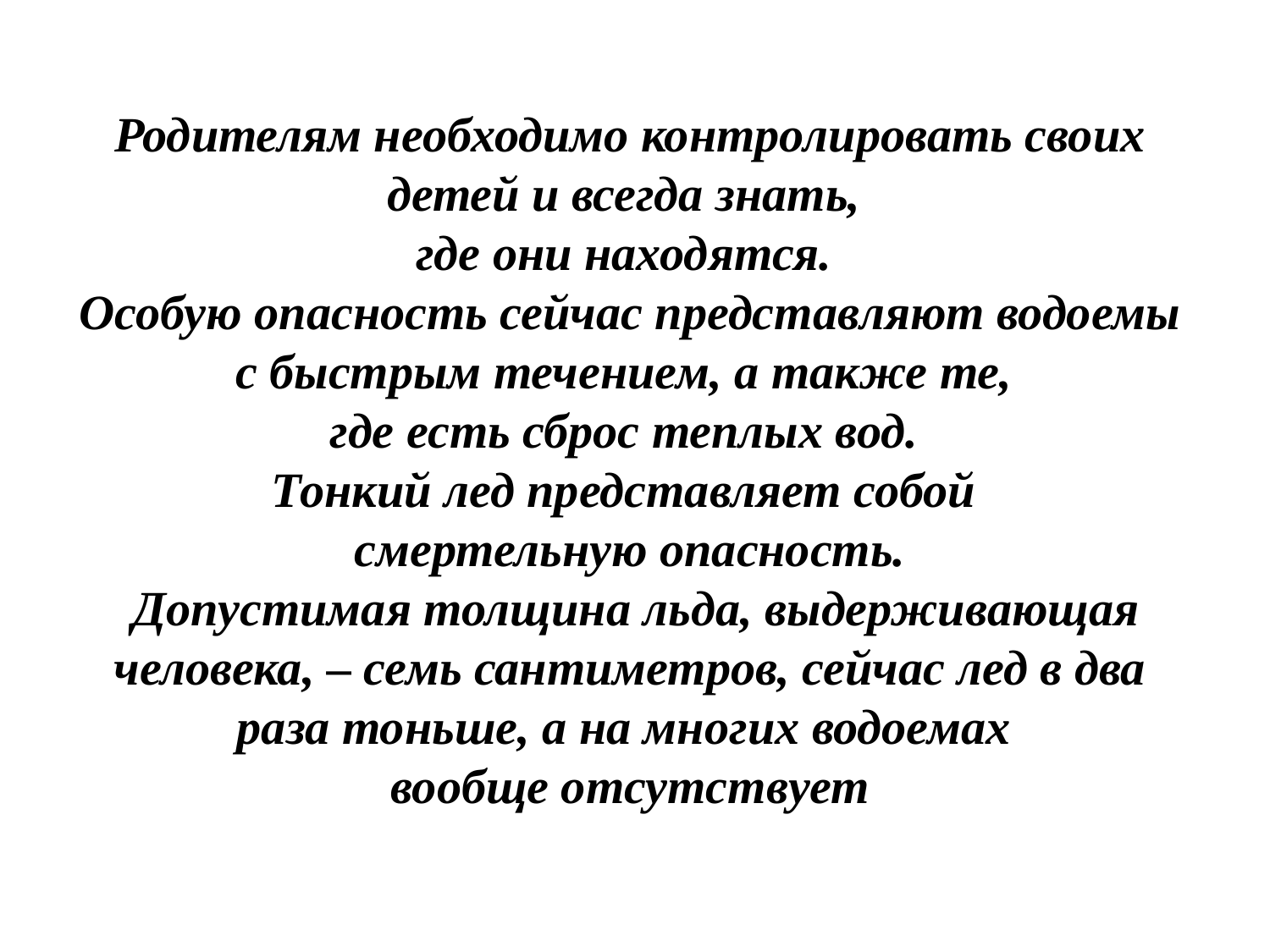

Родителям необходимо контролировать своих детей и всегда знать,
где они находятся.
Особую опасность сейчас представляют водоемы с быстрым течением, а также те,
где есть сброс теплых вод.
Тонкий лед представляет собой
смертельную опасность.
 Допустимая толщина льда, выдерживающая человека, – семь сантиметров, сейчас лед в два раза тоньше, а на многих водоемах
вообще отсутствует